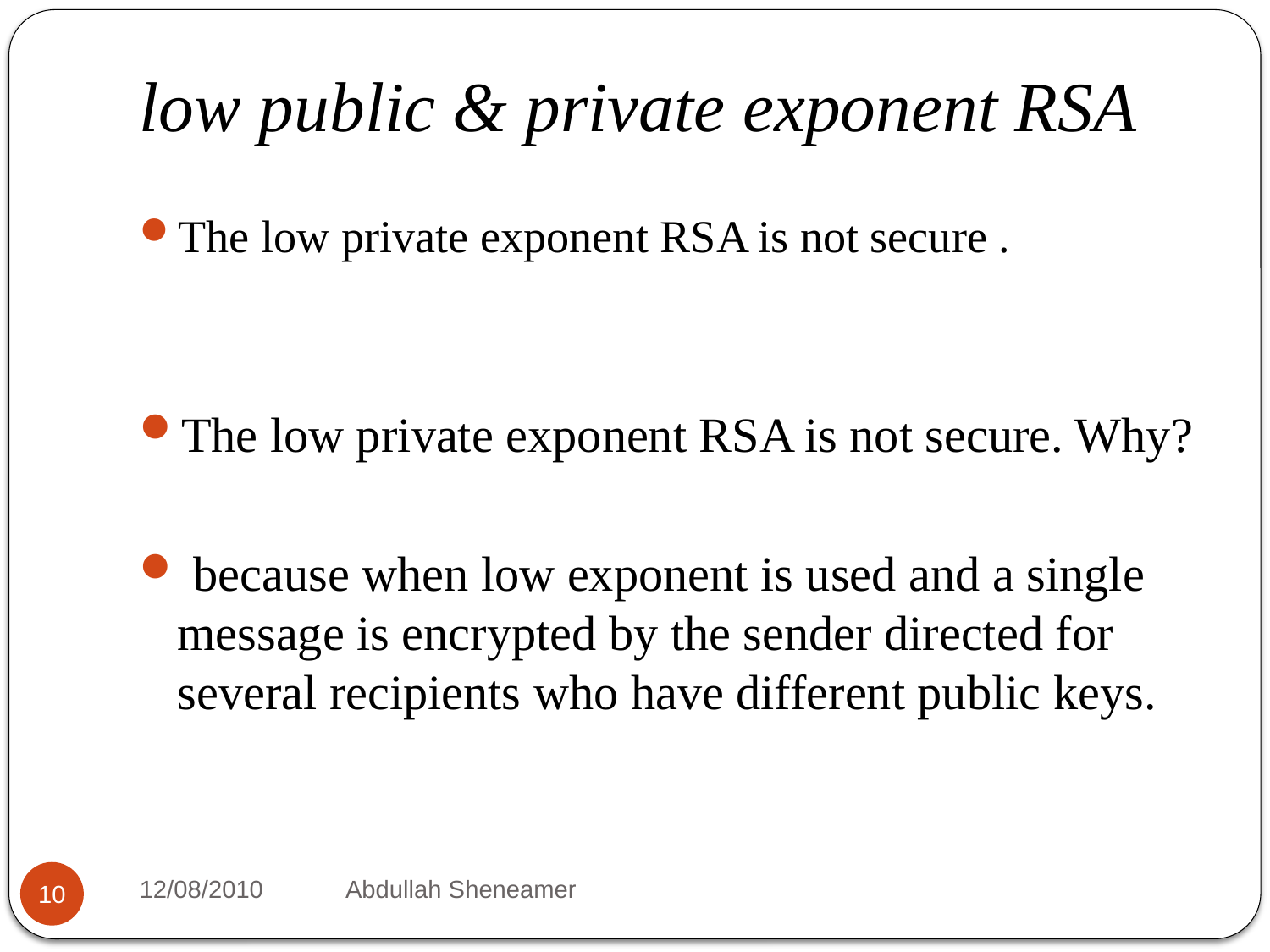

# low public & private exponent RSA
The low private exponent RSA is not secure .

The low private exponent RSA is not secure. Why?

 because when low exponent is used and a single message is encrypted by the sender directed for several recipients who have different public keys.

12/08/2010            Abdullah Sheneamer
10